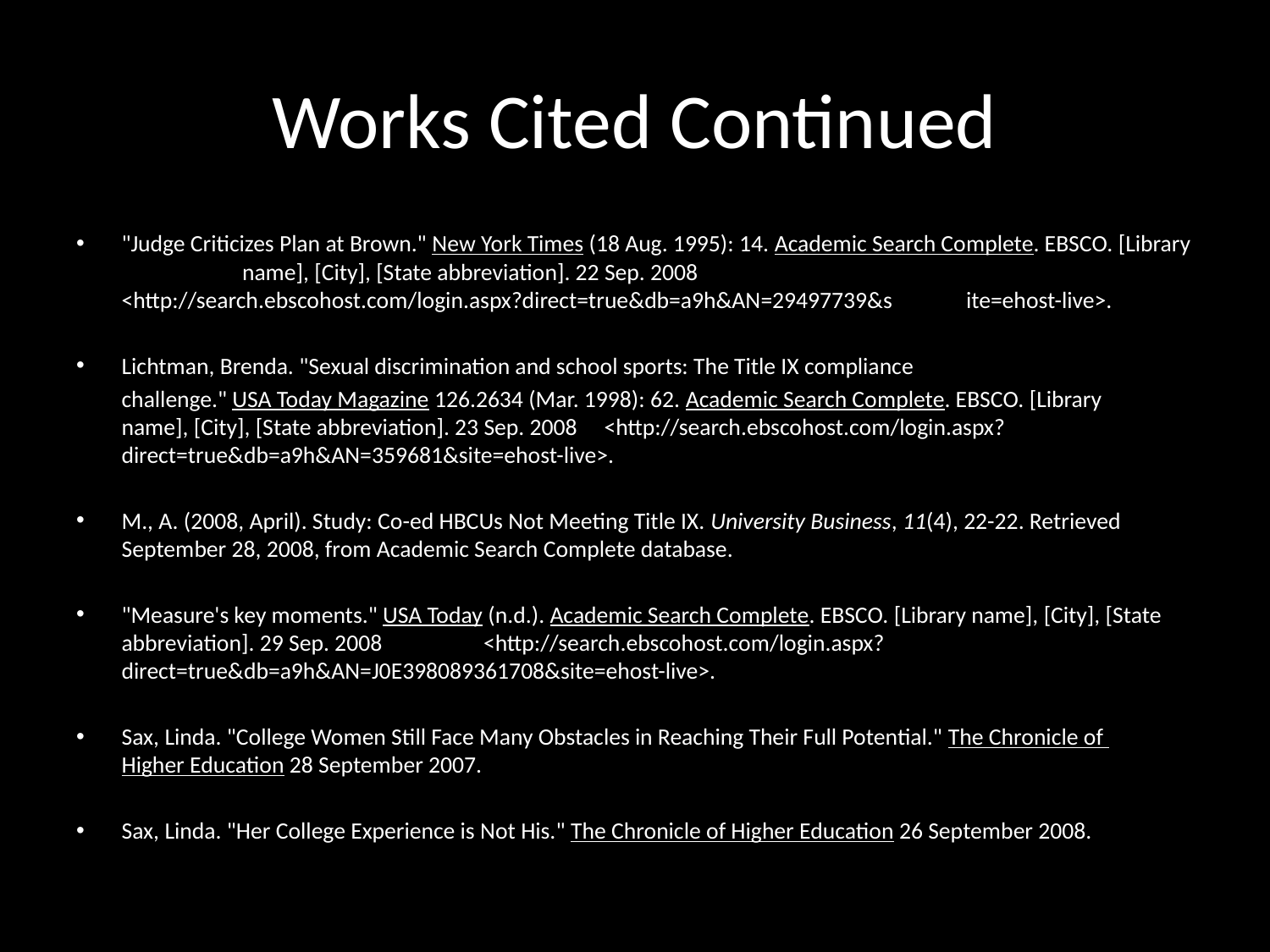

# Works Cited Continued
"Judge Criticizes Plan at Brown." New York Times (18 Aug. 1995): 14. Academic Search Complete. EBSCO. [Library 	name], [City], [State abbreviation]. 22 Sep. 2008             	<http://search.ebscohost.com/login.aspx?direct=true&db=a9h&AN=29497739&s	ite=ehost-live>.

Lichtman, Brenda. "Sexual discrimination and school sports: The Title IX compliance
		challenge." USA Today Magazine 126.2634 (Mar. 1998): 62. Academic Search Complete. EBSCO. [Library 	name], [City], [State abbreviation]. 23 Sep. 2008 	<http://search.ebscohost.com/login.aspx?direct=true&db=a9h&AN=359681&site=ehost-live>.

M., A. (2008, April). Study: Co-ed HBCUs Not Meeting Title IX. University Business, 11(4), 22-22. Retrieved 	September 28, 2008, from Academic Search Complete database.

"Measure's key moments." USA Today (n.d.). Academic Search Complete. EBSCO. [Library name], [City], [State 	abbreviation]. 29 Sep. 2008 	<http://search.ebscohost.com/login.aspx?direct=true&db=a9h&AN=J0E398089361708&site=ehost-live>.

Sax, Linda. "College Women Still Face Many Obstacles in Reaching Their Full Potential." The Chronicle of 	Higher Education 28 September 2007.

Sax, Linda. "Her College Experience is Not His." The Chronicle of Higher Education 26 September 2008.